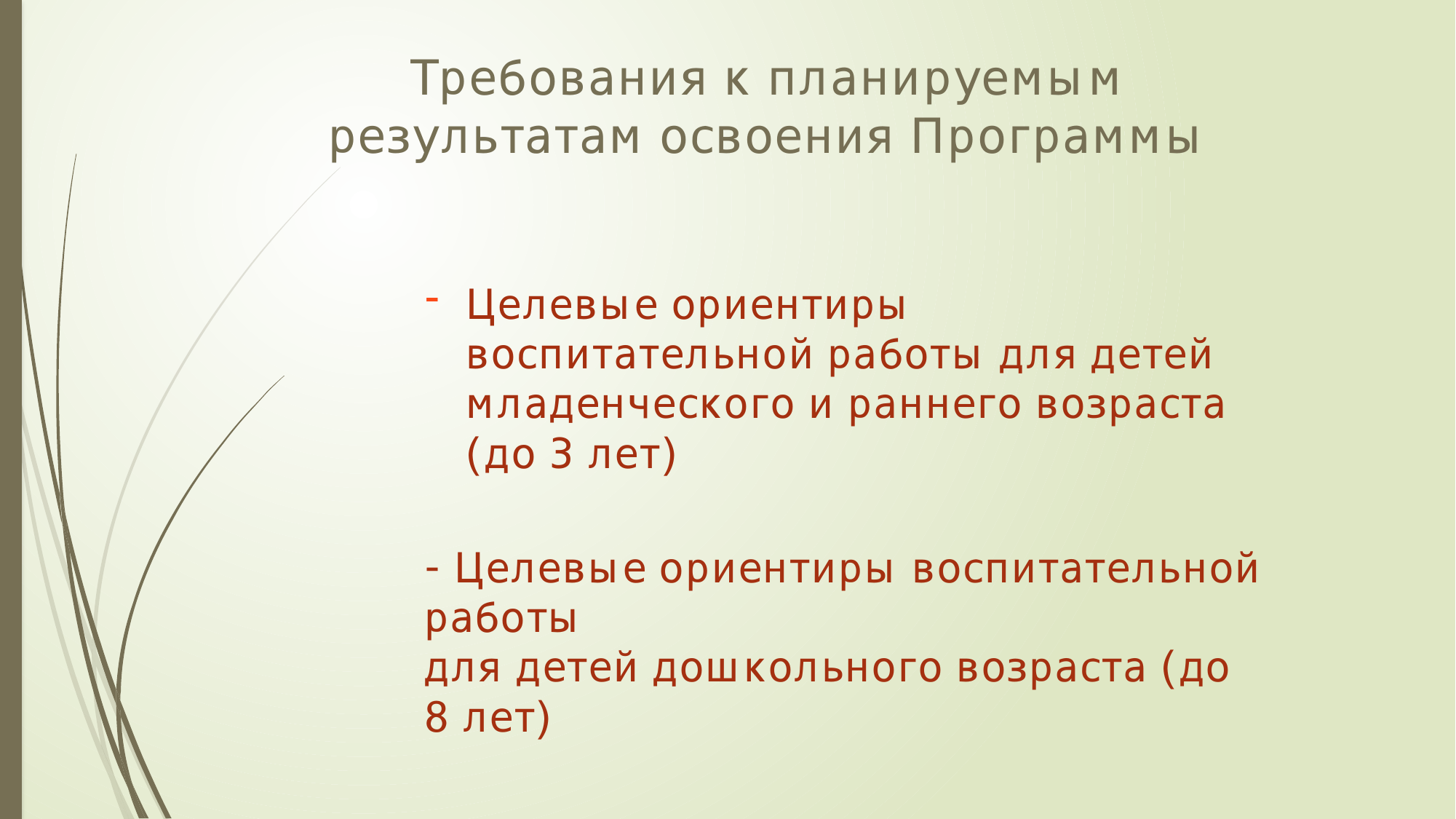

# Требования к планируемым результатам освоения Программы
Целевые ориентиры воспитательной работы для детей младенческого и раннего возраста (до 3 лет)

- Целевые ориентиры воспитательной работы для детей дошкольного возраста (до 8 лет)